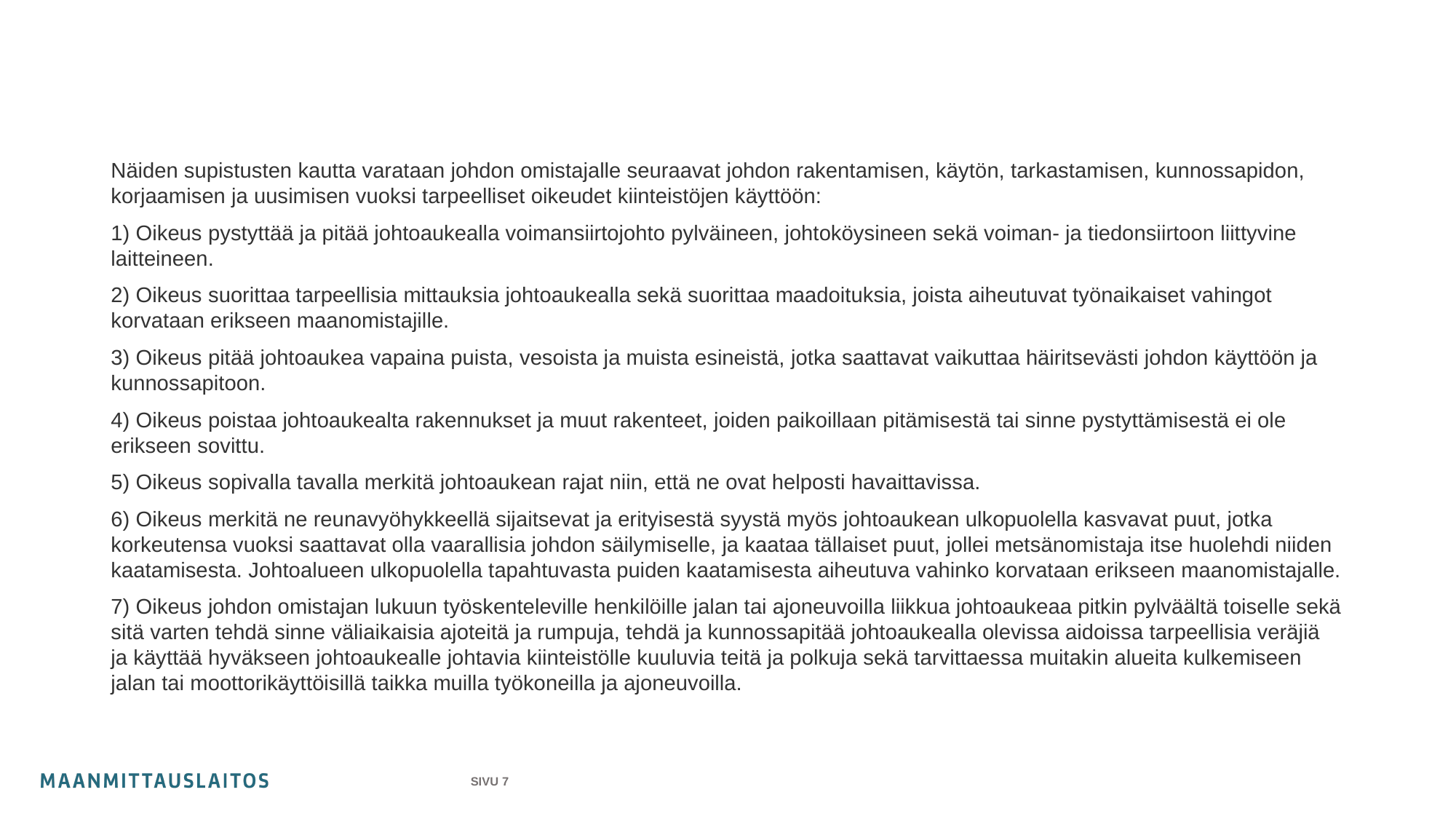

Näiden supistusten kautta varataan johdon omistajalle seuraavat johdon rakentamisen, käytön, tarkastamisen, kunnossapidon, korjaamisen ja uusimisen vuoksi tarpeelliset oikeudet kiinteistöjen käyttöön:
1) Oikeus pystyttää ja pitää johtoaukealla voimansiirtojohto pylväineen, johtoköysineen sekä voiman- ja tiedonsiirtoon liittyvine laitteineen.
2) Oikeus suorittaa tarpeellisia mittauksia johtoaukealla sekä suorittaa maadoituksia, joista aiheutuvat työnaikaiset vahingot korvataan erikseen maanomistajille.
3) Oikeus pitää johtoaukea vapaina puista, vesoista ja muista esineistä, jotka saattavat vaikuttaa häiritsevästi johdon käyttöön ja kunnossapitoon.
4) Oikeus poistaa johtoaukealta rakennukset ja muut rakenteet, joiden paikoillaan pitämisestä tai sinne pystyttämisestä ei ole erikseen sovittu.
5) Oikeus sopivalla tavalla merkitä johtoaukean rajat niin, että ne ovat helposti havaittavissa.
6) Oikeus merkitä ne reunavyöhykkeellä sijaitsevat ja erityisestä syystä myös johtoaukean ulkopuolella kasvavat puut, jotka korkeutensa vuoksi saattavat olla vaarallisia johdon säilymiselle, ja kaataa tällaiset puut, jollei metsänomistaja itse huolehdi niiden kaatamisesta. Johtoalueen ulkopuolella tapahtuvasta puiden kaatamisesta aiheutuva vahinko korvataan erikseen maanomistajalle.
7) Oikeus johdon omistajan lukuun työskenteleville henkilöille jalan tai ajoneuvoilla liikkua johtoaukeaa pitkin pylväältä toiselle sekä sitä varten tehdä sinne väliaikaisia ajoteitä ja rumpuja, tehdä ja kunnossapitää johtoaukealla olevissa aidoissa tarpeellisia veräjiä ja käyttää hyväkseen johtoaukealle johtavia kiinteistölle kuuluvia teitä ja polkuja sekä tarvittaessa muitakin alueita kulkemiseen jalan tai moottorikäyttöisillä taikka muilla työkoneilla ja ajoneuvoilla.
SIVU 7